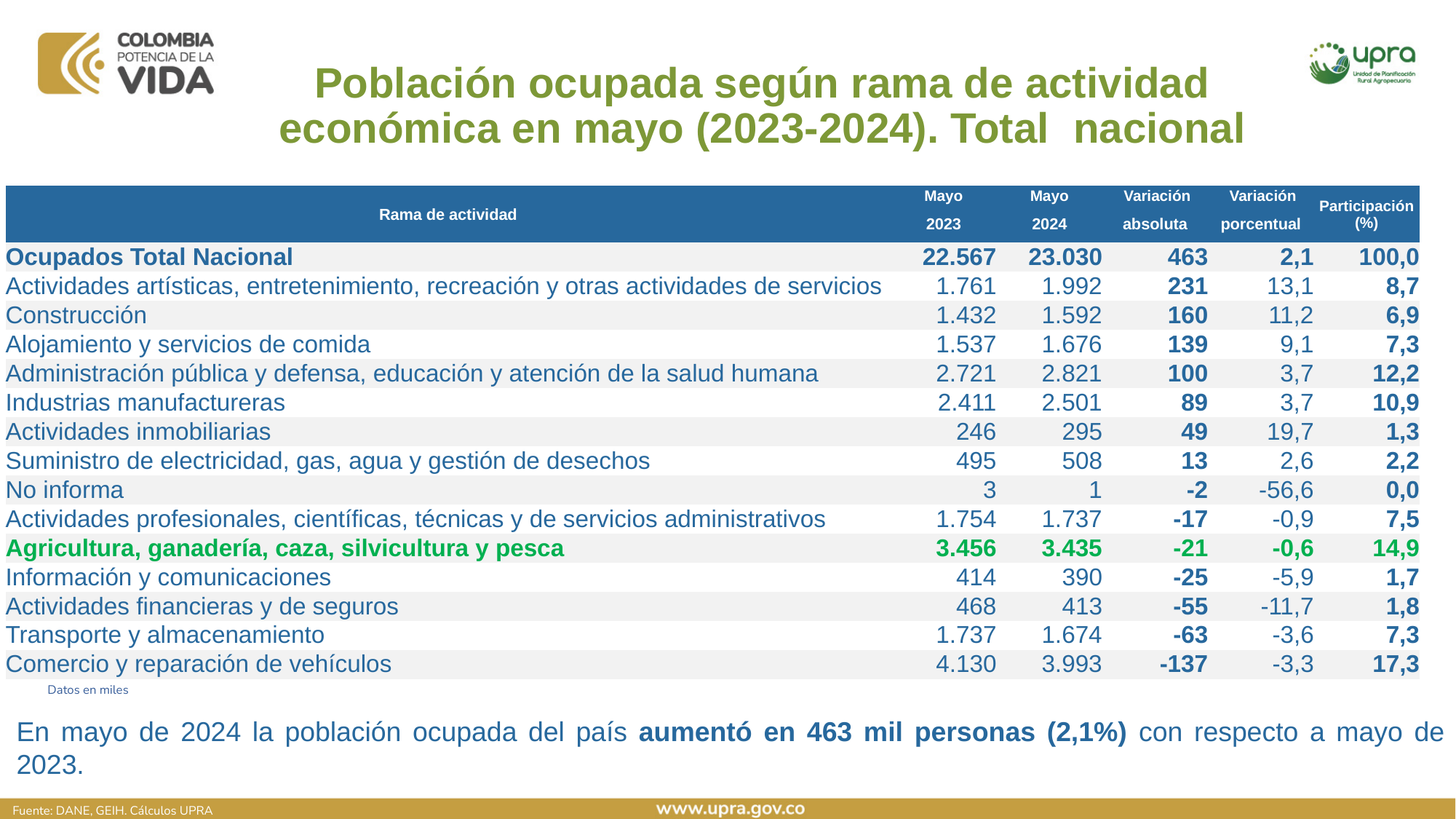

Población ocupada según rama de actividad económica en mayo (2023-2024). Total, nacional
| Rama de actividad | Mayo | Mayo | Variación | Variación | Participación (%) |
| --- | --- | --- | --- | --- | --- |
|  | 2023 | 2024 | absoluta | porcentual |  |
| Ocupados Total Nacional | 22.567 | 23.030 | 463 | 2,1 | 100,0 |
| Actividades artísticas, entretenimiento, recreación y otras actividades de servicios | 1.761 | 1.992 | 231 | 13,1 | 8,7 |
| Construcción | 1.432 | 1.592 | 160 | 11,2 | 6,9 |
| Alojamiento y servicios de comida | 1.537 | 1.676 | 139 | 9,1 | 7,3 |
| Administración pública y defensa, educación y atención de la salud humana | 2.721 | 2.821 | 100 | 3,7 | 12,2 |
| Industrias manufactureras | 2.411 | 2.501 | 89 | 3,7 | 10,9 |
| Actividades inmobiliarias | 246 | 295 | 49 | 19,7 | 1,3 |
| Suministro de electricidad, gas, agua y gestión de desechos | 495 | 508 | 13 | 2,6 | 2,2 |
| No informa | 3 | 1 | -2 | -56,6 | 0,0 |
| Actividades profesionales, científicas, técnicas y de servicios administrativos | 1.754 | 1.737 | -17 | -0,9 | 7,5 |
| Agricultura, ganadería, caza, silvicultura y pesca | 3.456 | 3.435 | -21 | -0,6 | 14,9 |
| Información y comunicaciones | 414 | 390 | -25 | -5,9 | 1,7 |
| Actividades financieras y de seguros | 468 | 413 | -55 | -11,7 | 1,8 |
| Transporte y almacenamiento | 1.737 | 1.674 | -63 | -3,6 | 7,3 |
| Comercio y reparación de vehículos | 4.130 | 3.993 | -137 | -3,3 | 17,3 |
Datos en miles
En mayo de 2024 la población ocupada del país aumentó en 463 mil personas (2,1%) con respecto a mayo de 2023.
Fuente: DANE, GEIH. Cálculos UPRA